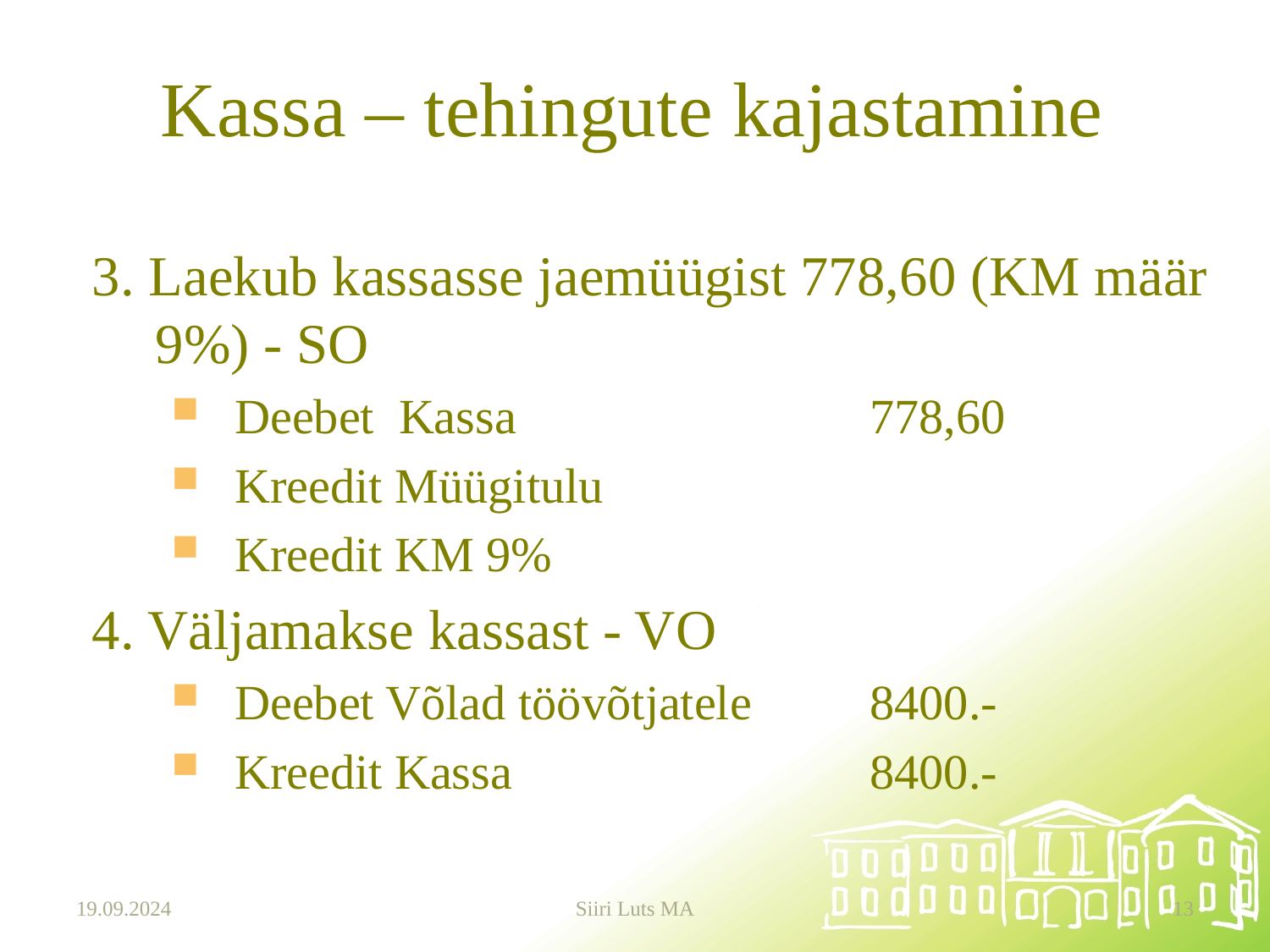

# Kassa – tehingute kajastamine
3. Laekub kassasse jaemüügist 778,60 (KM määr 9%) - SO
Deebet  Kassa			778,60
Kreedit Müügitulu
Kreedit KM 9%
4. Väljamakse kassast - VO
Deebet Võlad töövõtjatele	8400.-
Kreedit Kassa			8400.-

19.09.2024
Siiri Luts MA
13